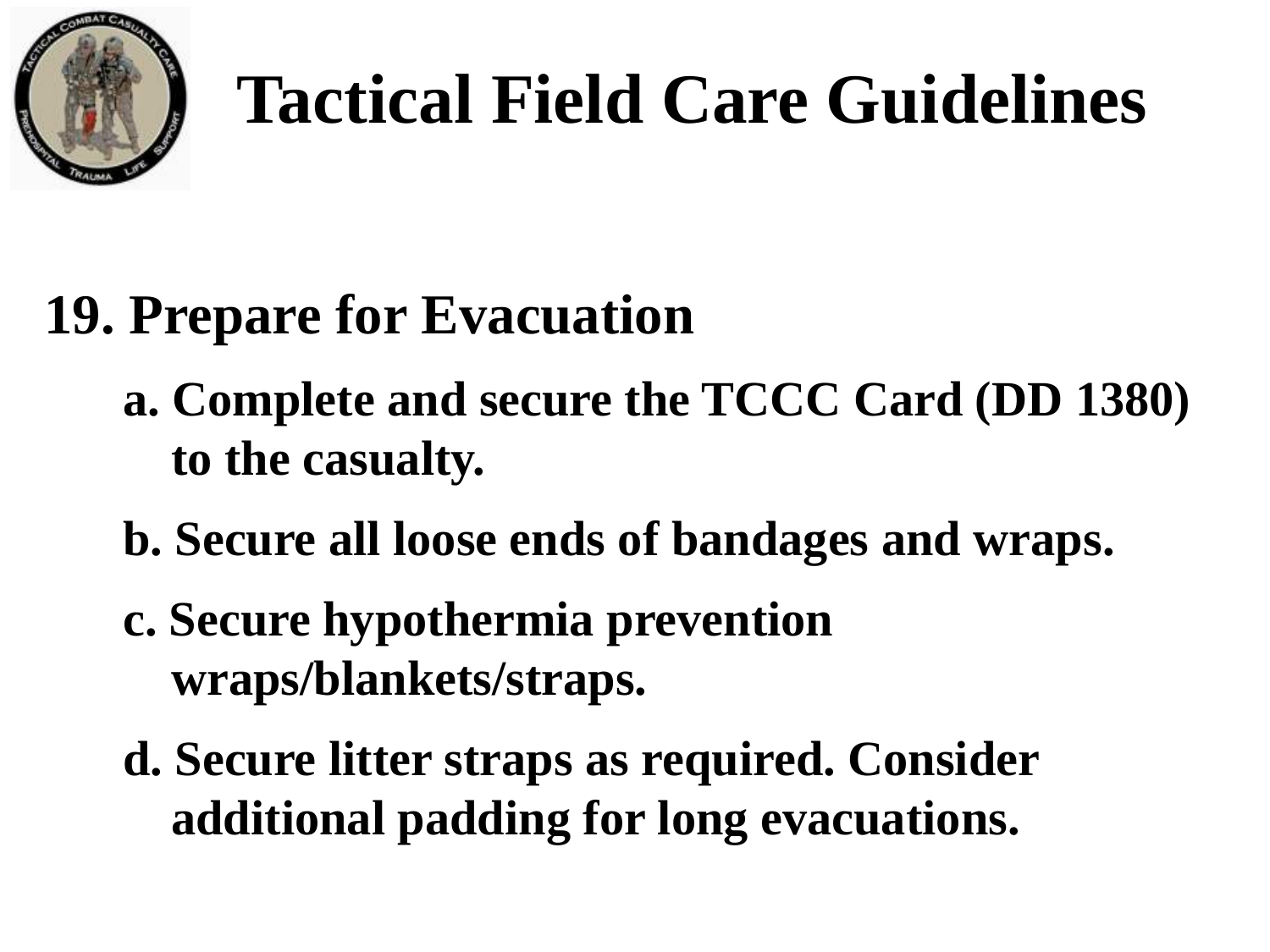

Tactical Field Care Guidelines
19. Prepare for Evacuation
a. Complete and secure the TCCC Card (DD 1380) to the casualty.
b. Secure all loose ends of bandages and wraps.
c. Secure hypothermia prevention wraps/blankets/straps.
d. Secure litter straps as required. Consider additional padding for long evacuations.